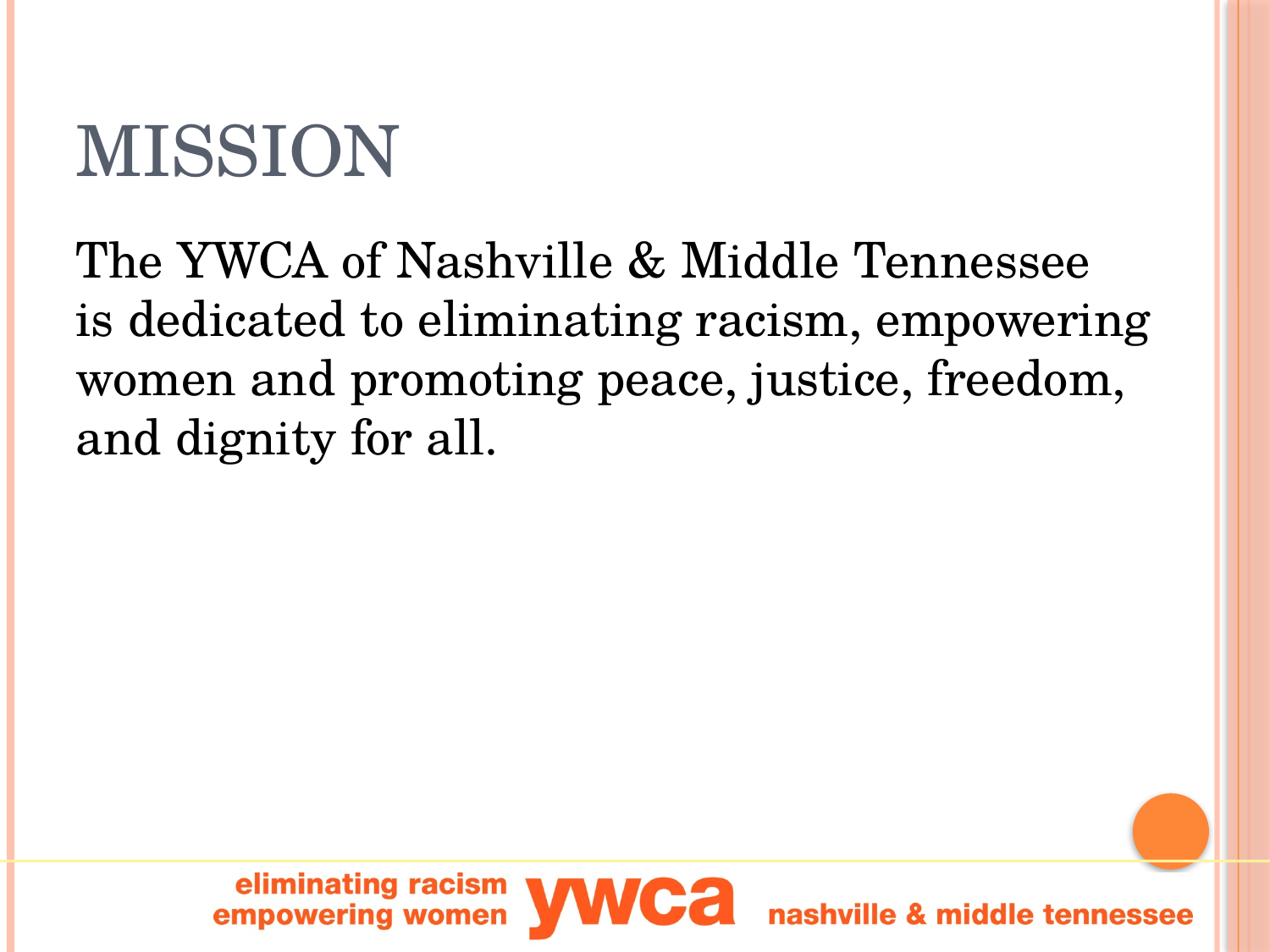

# Mission
The YWCA of Nashville & Middle Tennessee
is dedicated to eliminating racism, empowering women and promoting peace, justice, freedom, and dignity for all.